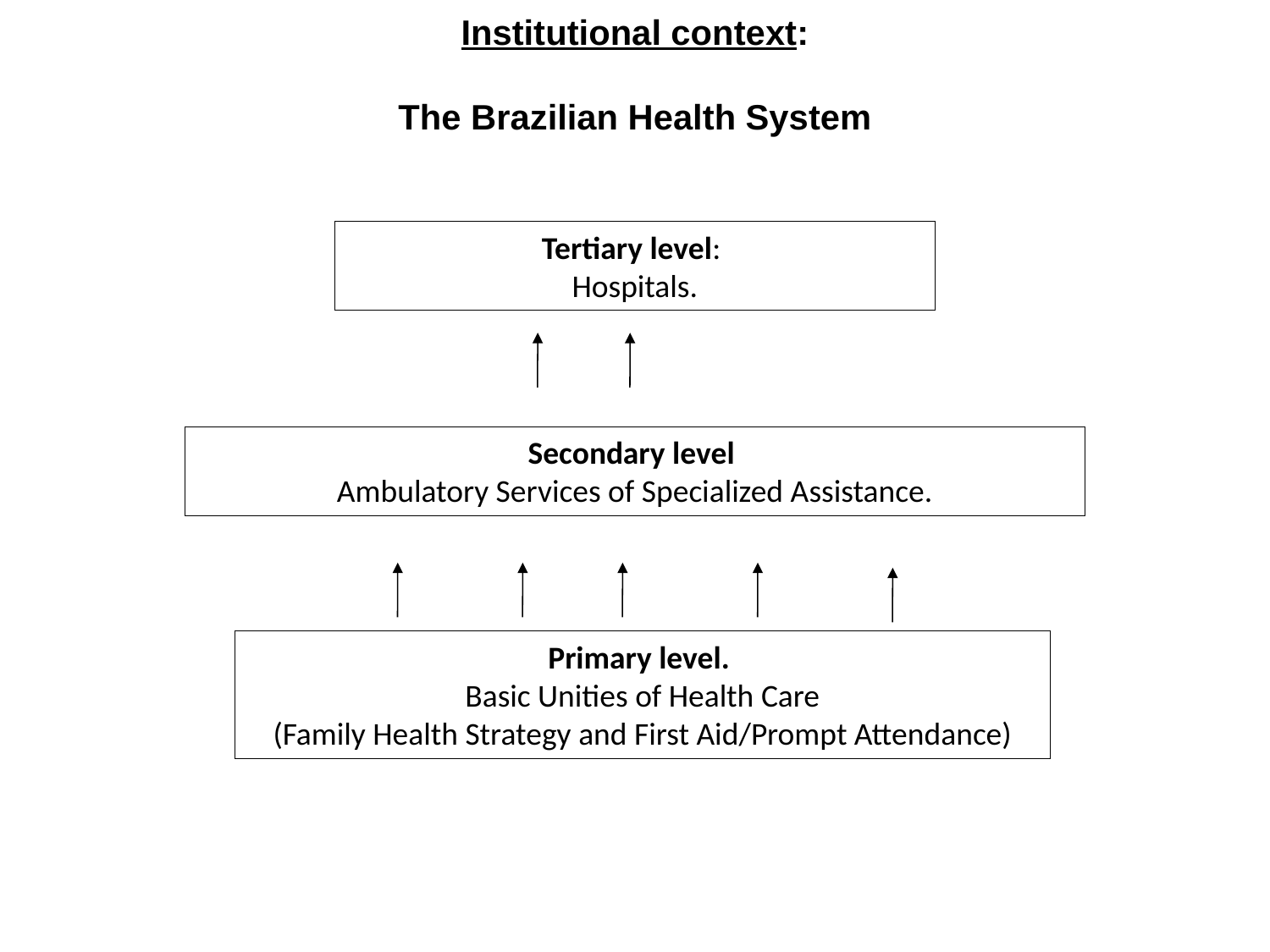

Institutional context:

The Brazilian Health System

Tertiary level:
Hospitals.

Secondary level
Ambulatory Services of Specialized Assistance.

Primary level.
Basic Unities of Health Care
(Family Health Strategy and First Aid/Prompt Attendance)